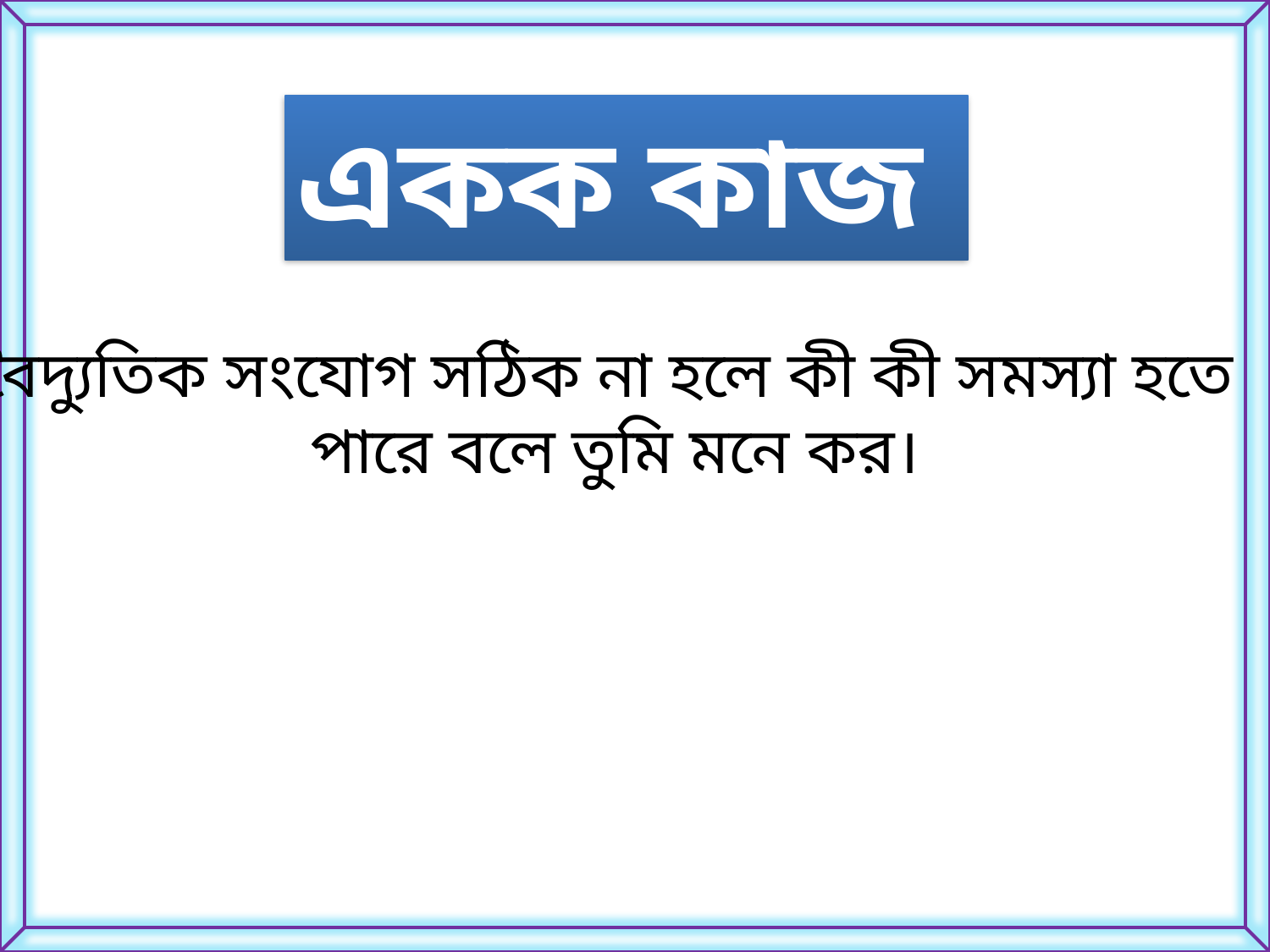

একক কাজ
বৈদ্যুতিক সংযোগ সঠিক না হলে কী কী সমস্যা হতে
পারে বলে তুমি মনে কর।